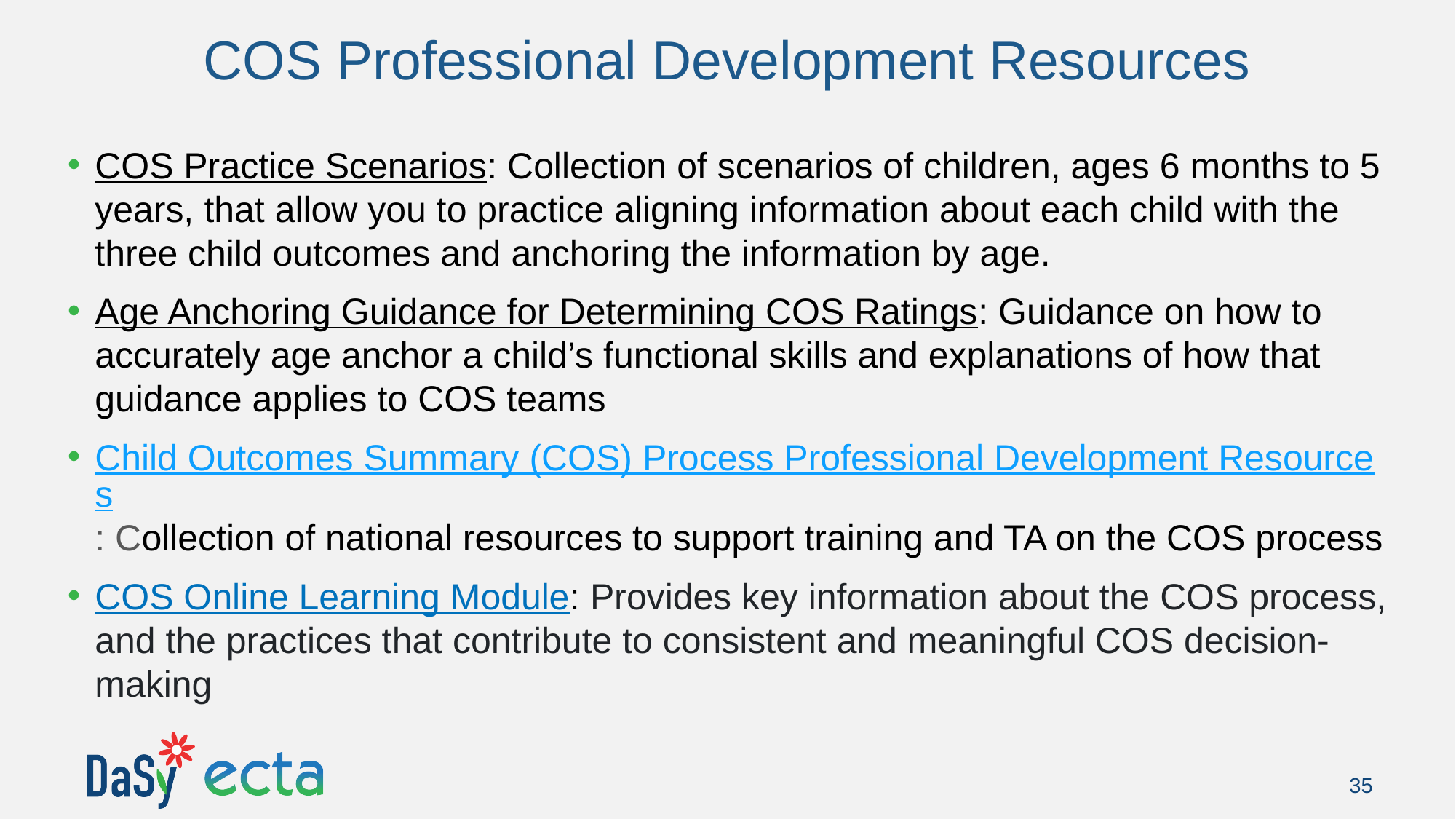

# COS Professional Development Resources
COS Practice Scenarios: Collection of scenarios of children, ages 6 months to 5 years, that allow you to practice aligning information about each child with the three child outcomes and anchoring the information by age.
Age Anchoring Guidance for Determining COS Ratings: Guidance on how to accurately age anchor a child’s functional skills and explanations of how that guidance applies to COS teams
Child Outcomes Summary (COS) Process Professional Development Resources: Collection of national resources to support training and TA on the COS process
COS Online Learning Module: Provides key information about the COS process, and the practices that contribute to consistent and meaningful COS decision-making
35